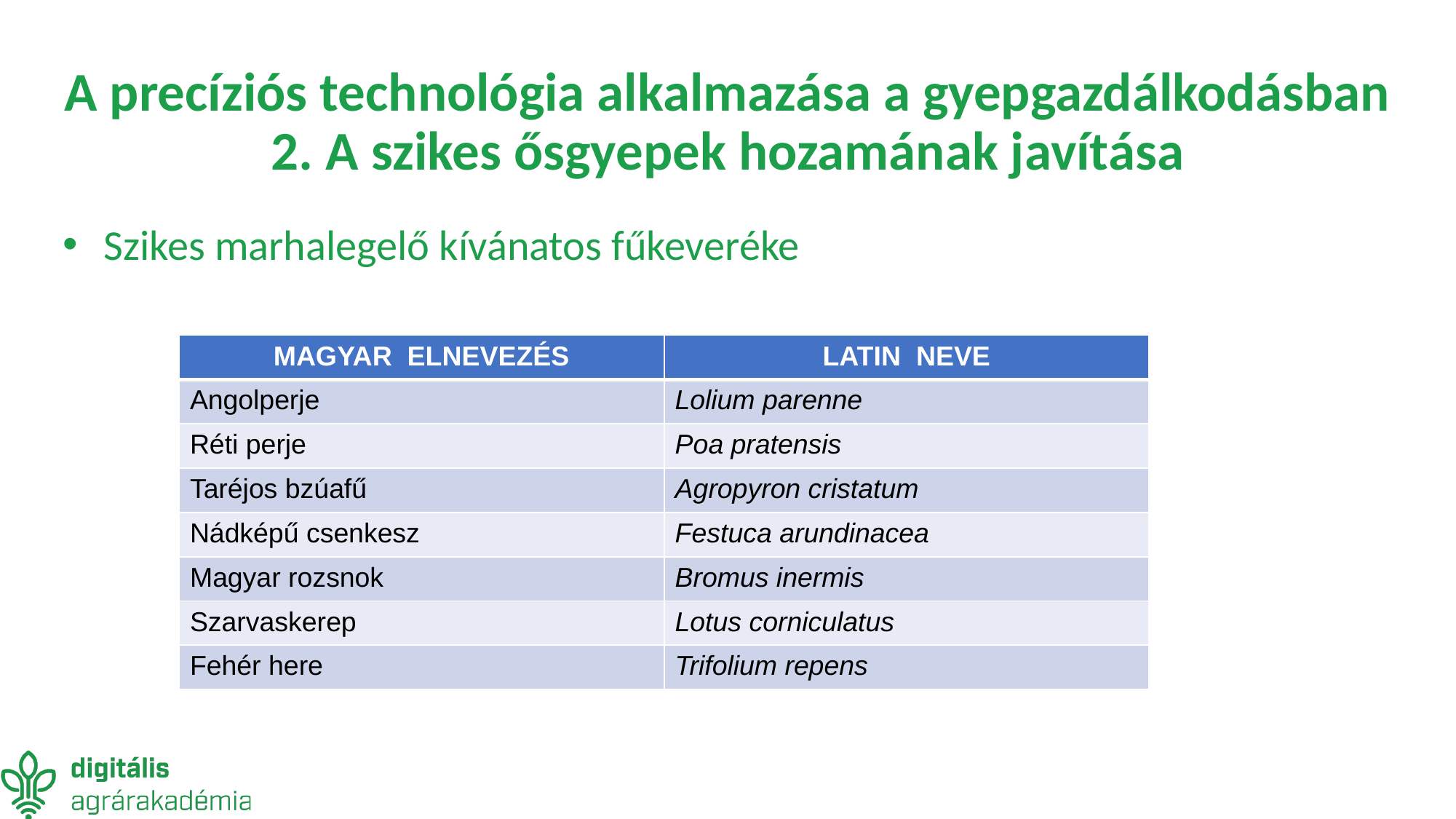

# A precíziós technológia alkalmazása a gyepgazdálkodásban 2. A szikes ősgyepek hozamának javítása
Szikes marhalegelő kívánatos fűkeveréke

| MAGYAR ELNEVEZÉS | LATIN NEVE |
| --- | --- |
| Angolperje | Lolium parenne |
| Réti perje | Poa pratensis |
| Taréjos bzúafű | Agropyron cristatum |
| Nádképű csenkesz | Festuca arundinacea |
| Magyar rozsnok | Bromus inermis |
| Szarvaskerep | Lotus corniculatus |
| Fehér here | Trifolium repens |